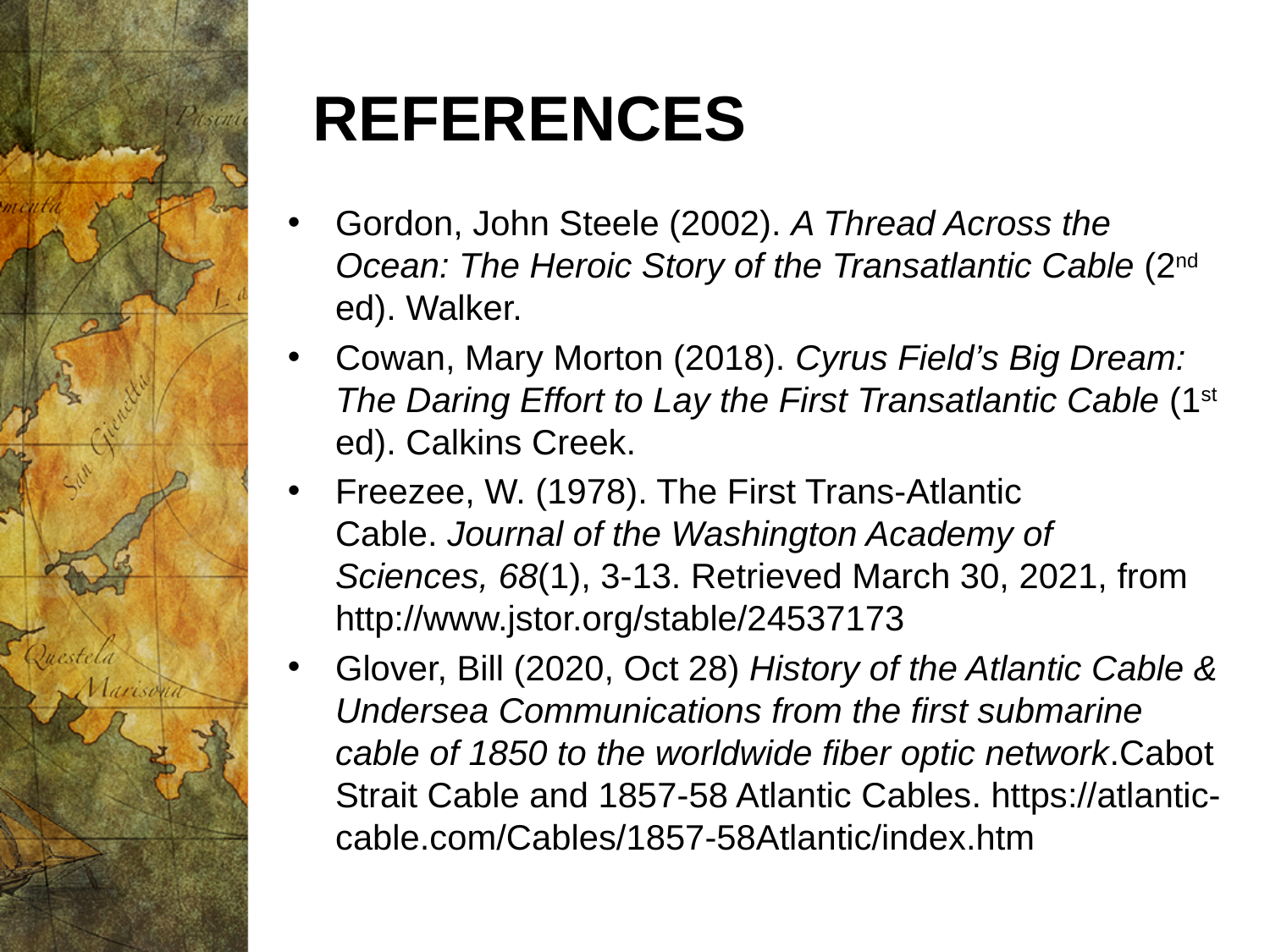

# REFERENCES

Gordon, John Steele (2002). A Thread Across the Ocean: The Heroic Story of the Transatlantic Cable (2nd  ed). Walker.
Cowan, Mary Morton (2018). Cyrus Field’s Big Dream: The Daring Effort to Lay the First Transatlantic Cable (1st ed). Calkins Creek.
Freezee, W. (1978). The First Trans-Atlantic Cable. Journal of the Washington Academy of Sciences, 68(1), 3-13. Retrieved March 30, 2021, from http://www.jstor.org/stable/24537173
Glover, Bill (2020, Oct 28) History of the Atlantic Cable & Undersea Communications from the first submarine cable of 1850 to the worldwide fiber optic network.Cabot Strait Cable and 1857-58 Atlantic Cables. https://atlantic-cable.com/Cables/1857-58Atlantic/index.htm